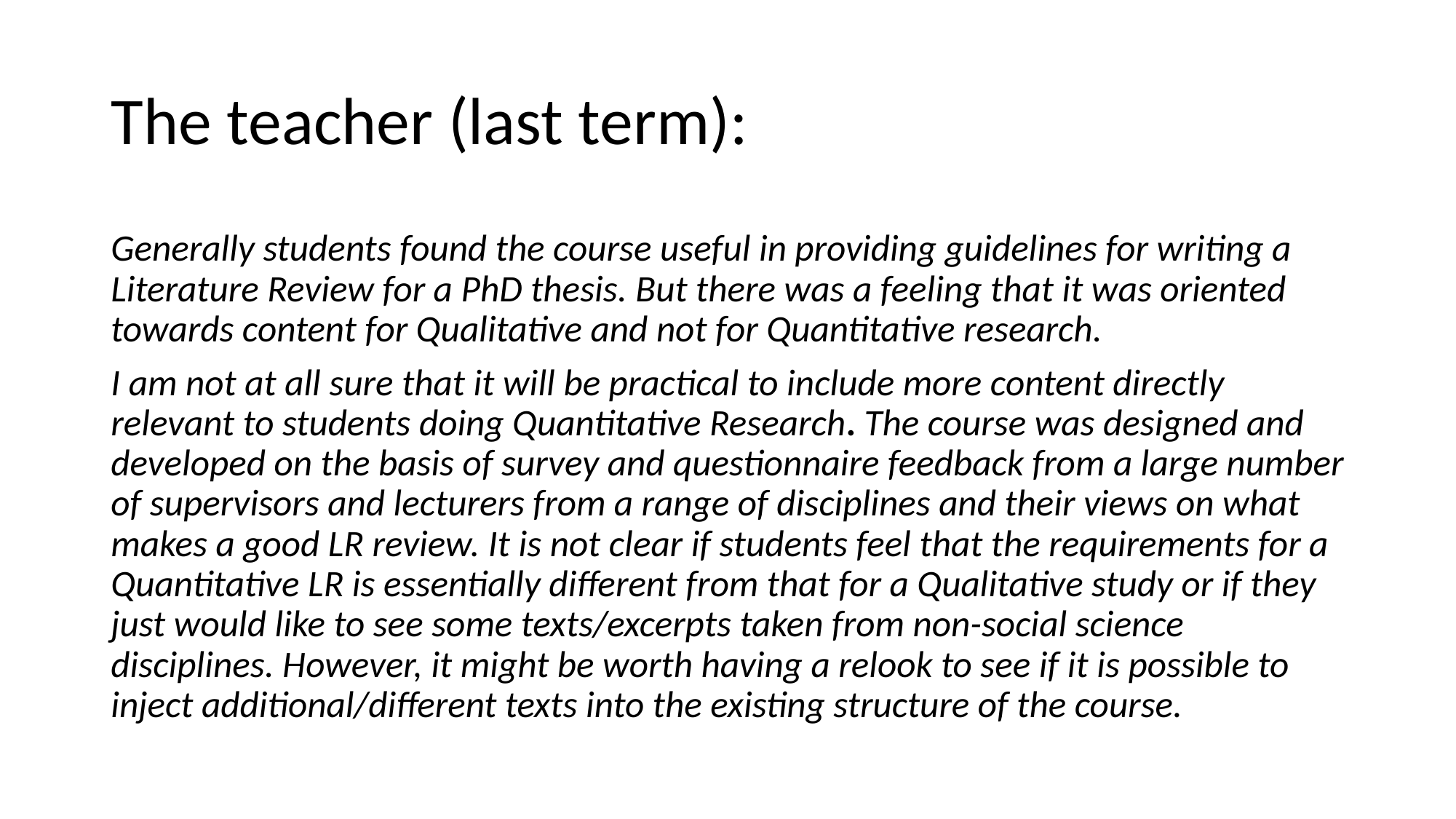

# The teacher (last term):
Generally students found the course useful in providing guidelines for writing a Literature Review for a PhD thesis. But there was a feeling that it was oriented towards content for Qualitative and not for Quantitative research.
I am not at all sure that it will be practical to include more content directly relevant to students doing Quantitative Research. The course was designed and developed on the basis of survey and questionnaire feedback from a large number of supervisors and lecturers from a range of disciplines and their views on what makes a good LR review. It is not clear if students feel that the requirements for a Quantitative LR is essentially different from that for a Qualitative study or if they just would like to see some texts/excerpts taken from non-social science disciplines. However, it might be worth having a relook to see if it is possible to inject additional/different texts into the existing structure of the course.